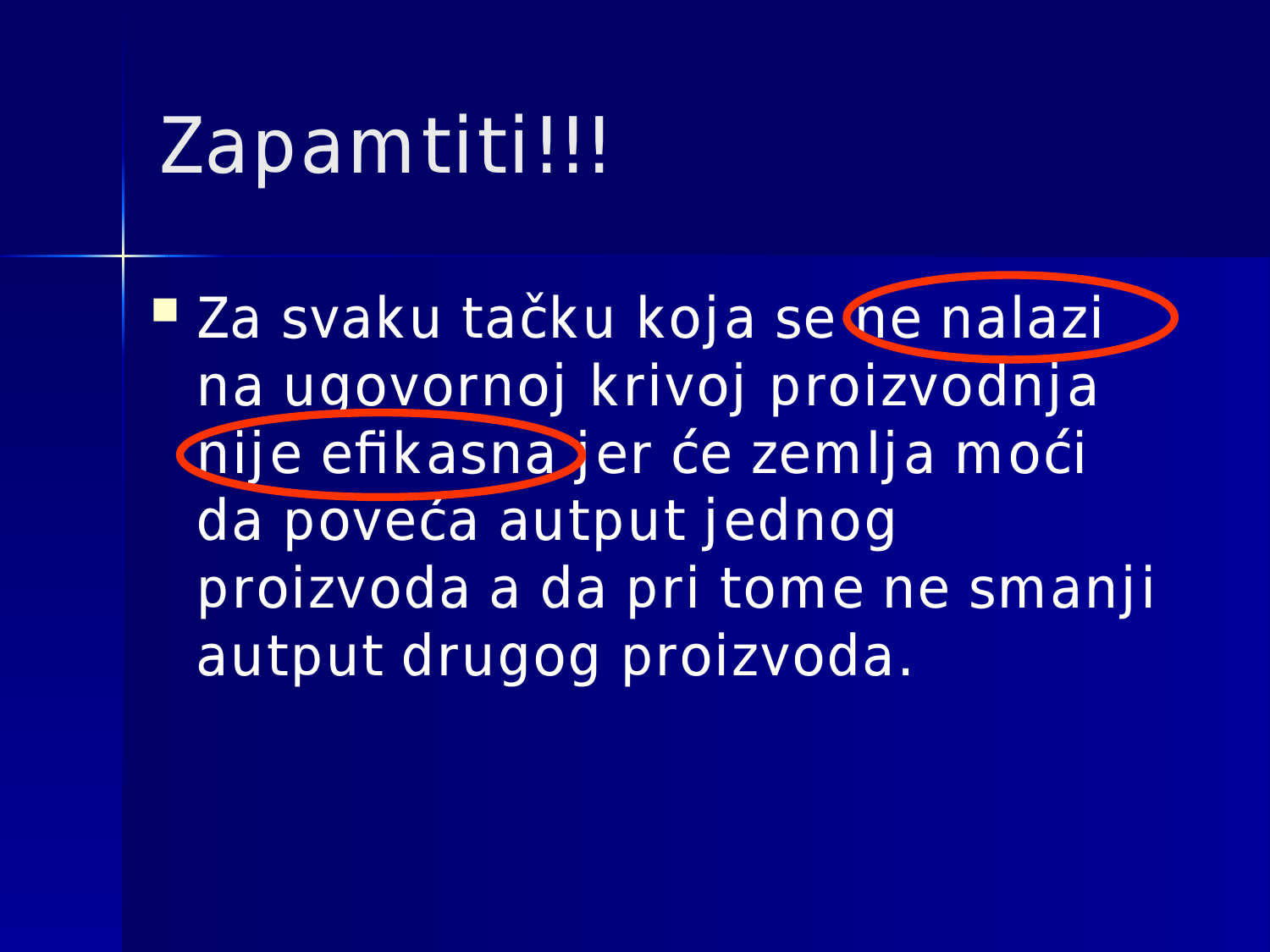

# Zapamtiti!!!
Za svaku tačku koja se ne nalazi na ugovornoj krivoj proizvodnja nije efikasna jer će zemlja moći da poveća autput jednog proizvoda a da pri tome ne smanji autput drugog proizvoda.